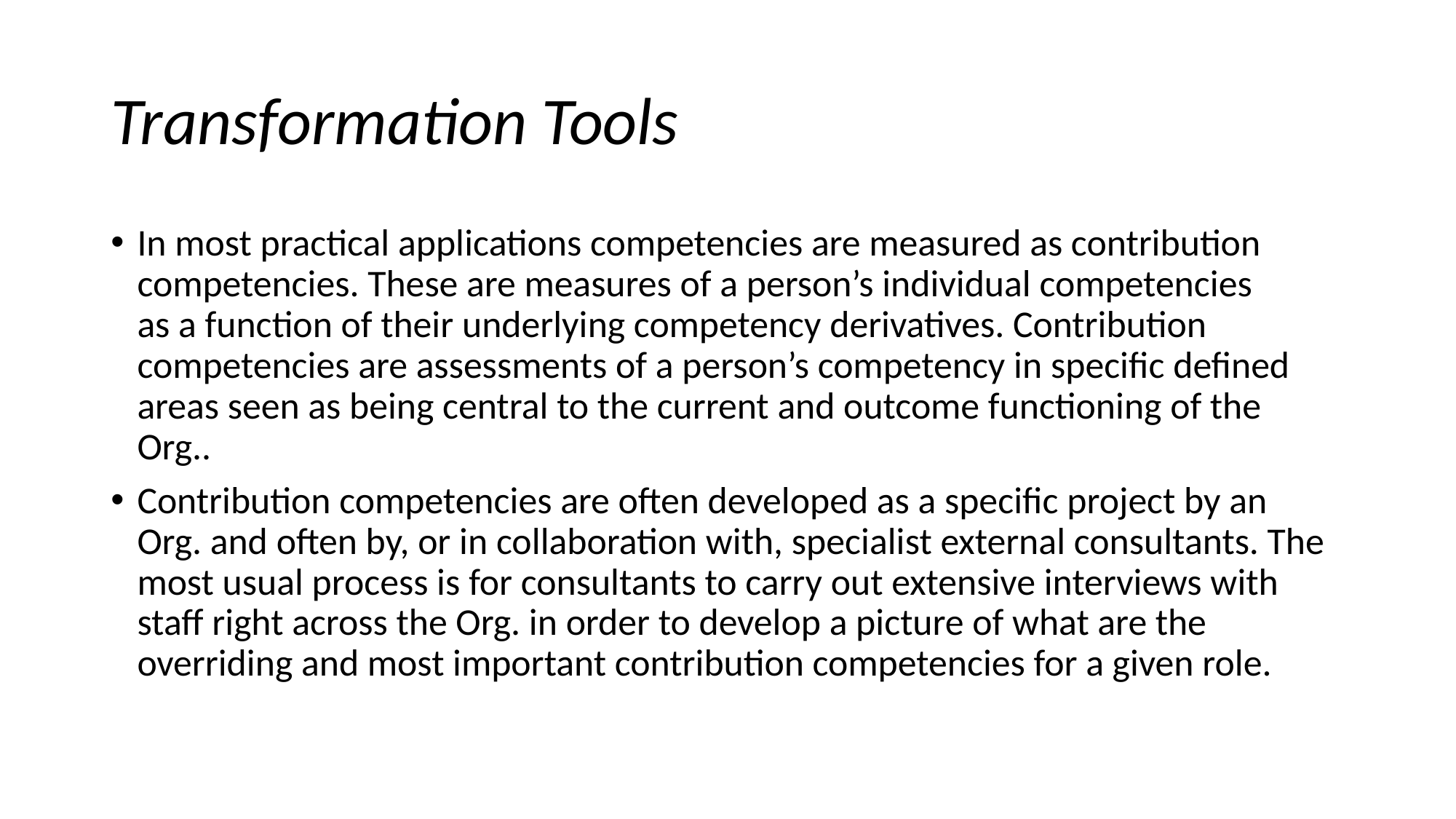

# Transformation Tools
In most practical applications competencies are measured as contribution
competencies. These are measures of a person’s individual competencies
as a function of their underlying competency derivatives. Contribution
competencies are assessments of a person’s competency in specific defined
areas seen as being central to the current and outcome functioning of the
Org..
Contribution competencies are often developed as a specific project by an
Org. and often by, or in collaboration with, specialist external consultants. The most usual process is for consultants to carry out extensive interviews with staff right across the Org. in order to develop a picture of what are the overriding and most important contribution competencies for a given role.